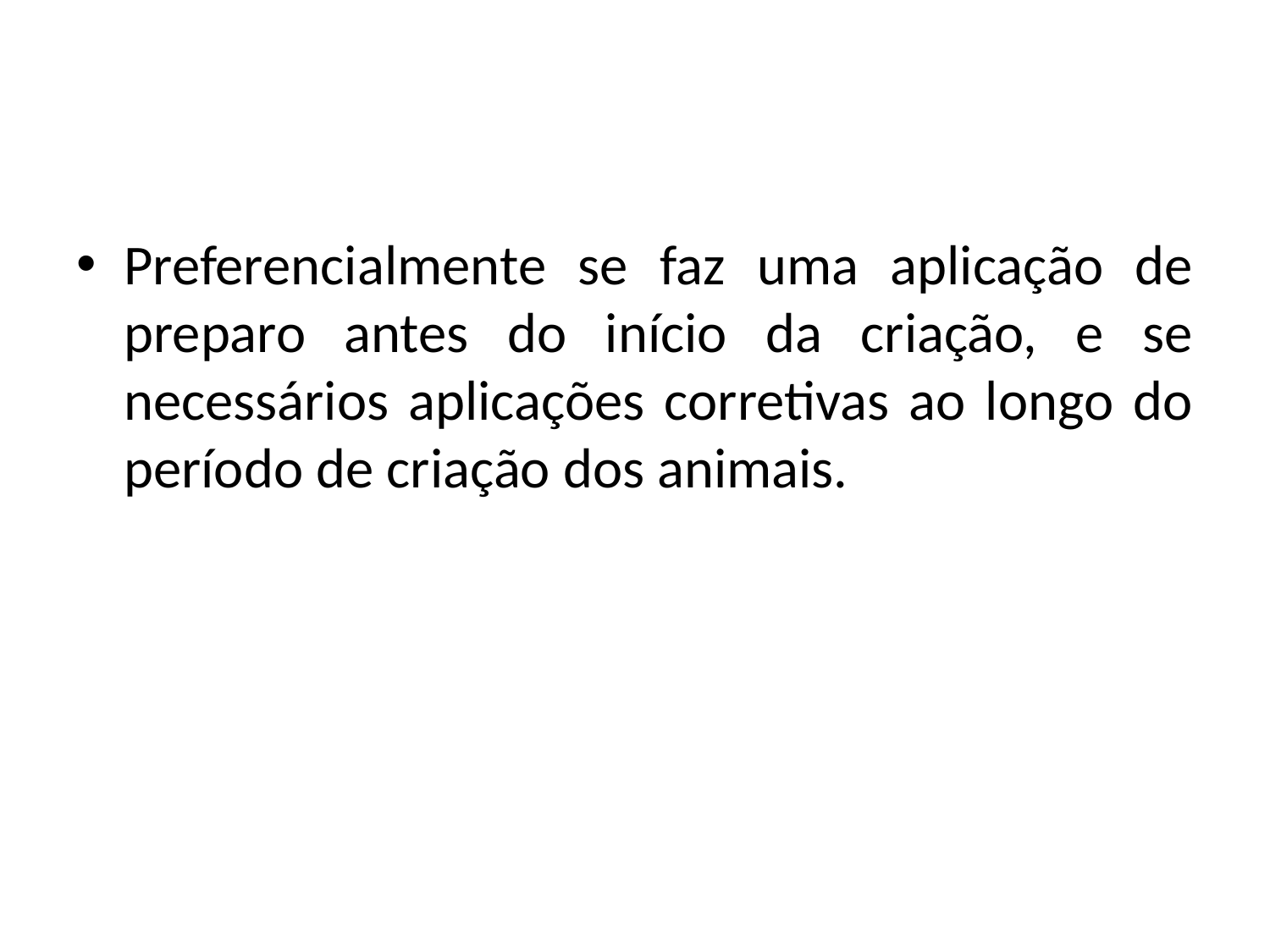

#
Preferencialmente se faz uma aplicação de preparo antes do início da criação, e se necessários aplicações corretivas ao longo do período de criação dos animais.